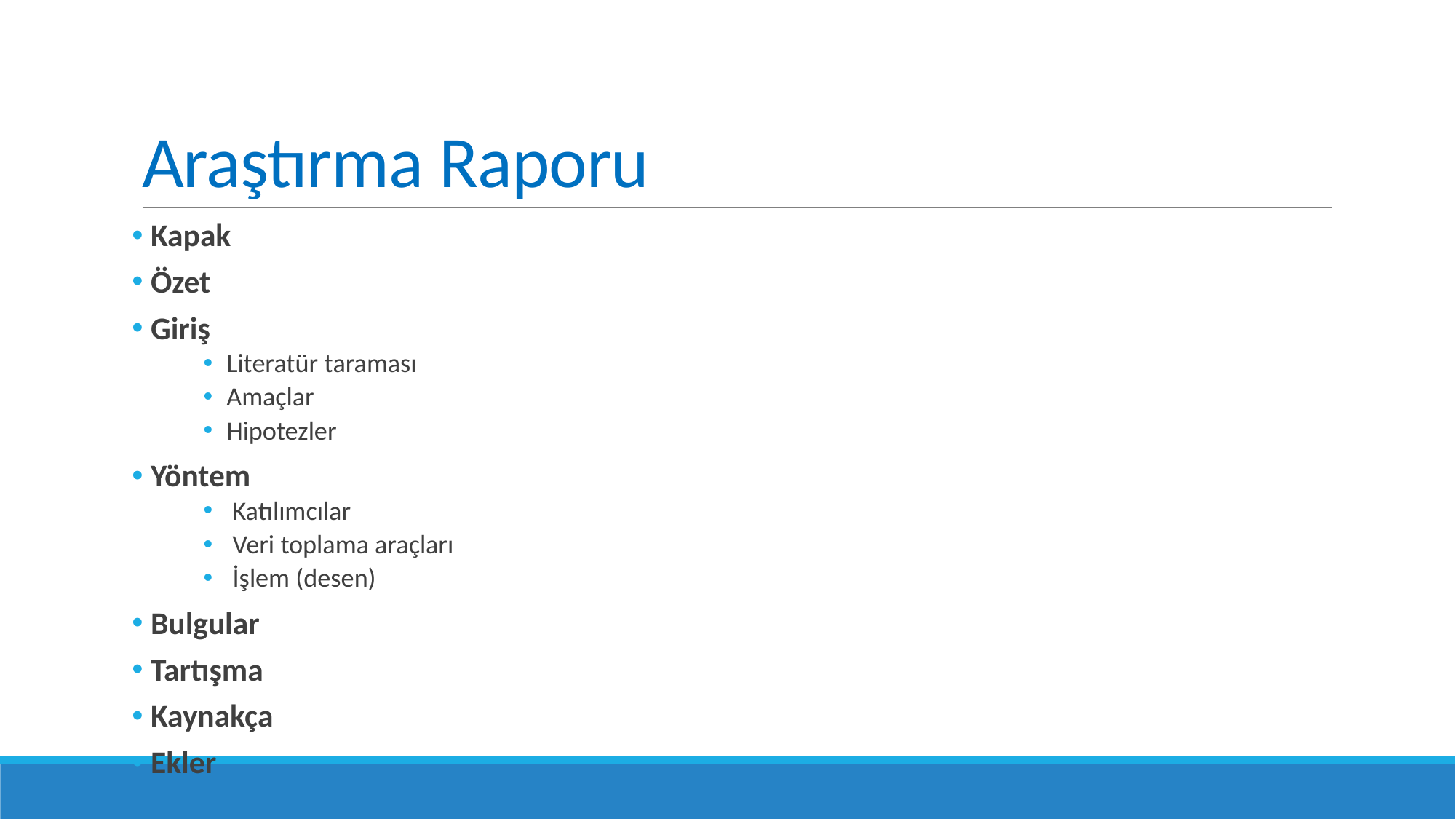

# Araştırma Raporu
 Kapak
 Özet
 Giriş
Literatür taraması
Amaçlar
Hipotezler
 Yöntem
 Katılımcılar
 Veri toplama araçları
 İşlem (desen)
 Bulgular
 Tartışma
 Kaynakça
 Ekler